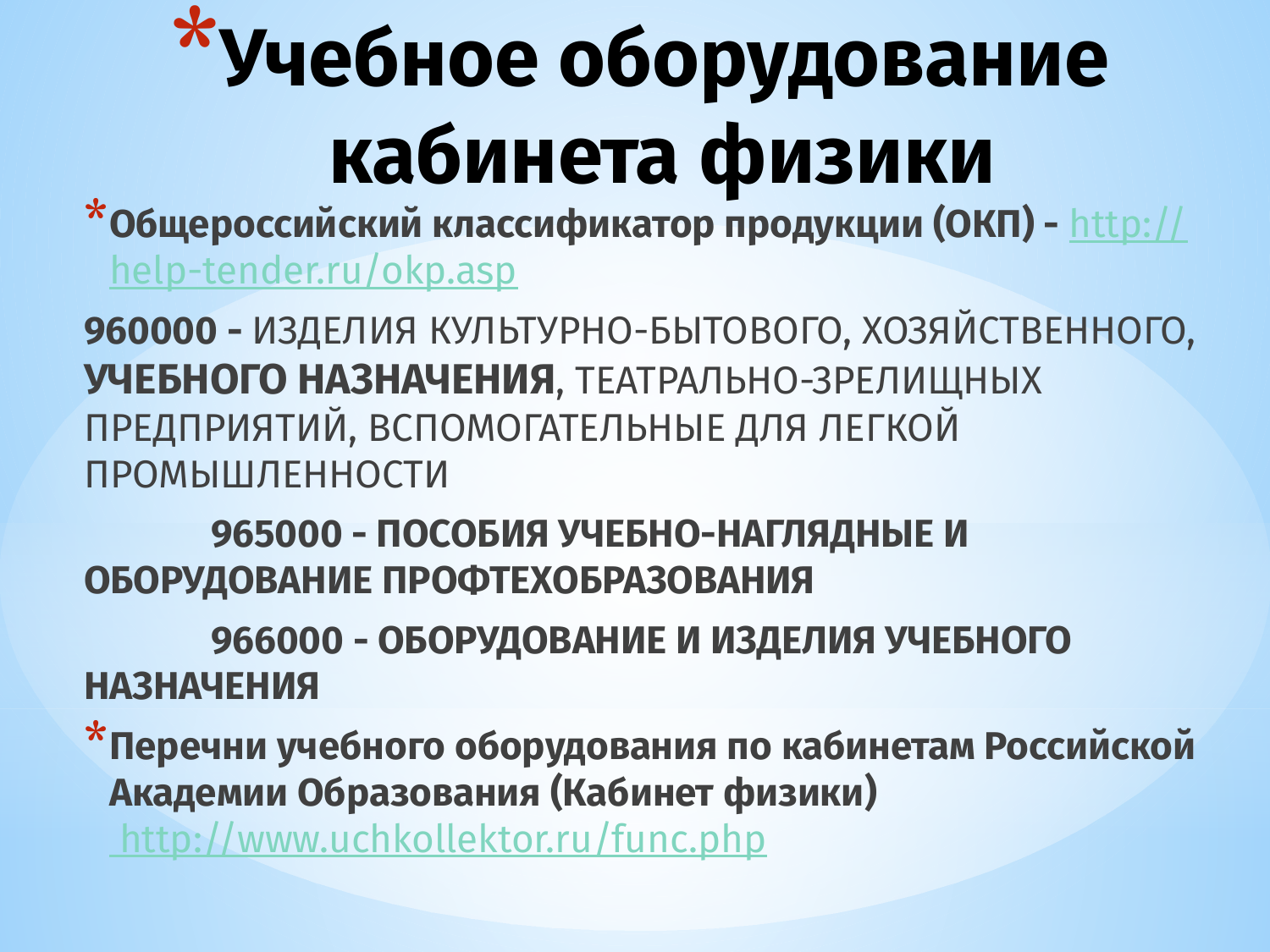

# Учебное оборудование кабинета физики
Общероссийский классификатор продукции (ОКП) - http://help-tender.ru/okp.asp
960000 - ИЗДЕЛИЯ КУЛЬТУРНО-БЫТОВОГО, ХОЗЯЙСТВЕННОГО, УЧЕБНОГО НАЗНАЧЕНИЯ, ТЕАТРАЛЬНО-ЗРЕЛИЩНЫХ ПРЕДПРИЯТИЙ, ВСПОМОГАТЕЛЬНЫЕ ДЛЯ ЛЕГКОЙ ПРОМЫШЛЕННОСТИ
	965000 - ПОСОБИЯ УЧЕБНО-НАГЛЯДНЫЕ И ОБОРУДОВАНИЕ ПРОФТЕХОБРАЗОВАНИЯ
	966000 - ОБОРУДОВАНИЕ И ИЗДЕЛИЯ УЧЕБНОГО НАЗНАЧЕНИЯ
Перечни учебного оборудования по кабинетам Российской Академии Образования (Кабинет физики) http://www.uchkollektor.ru/func.php